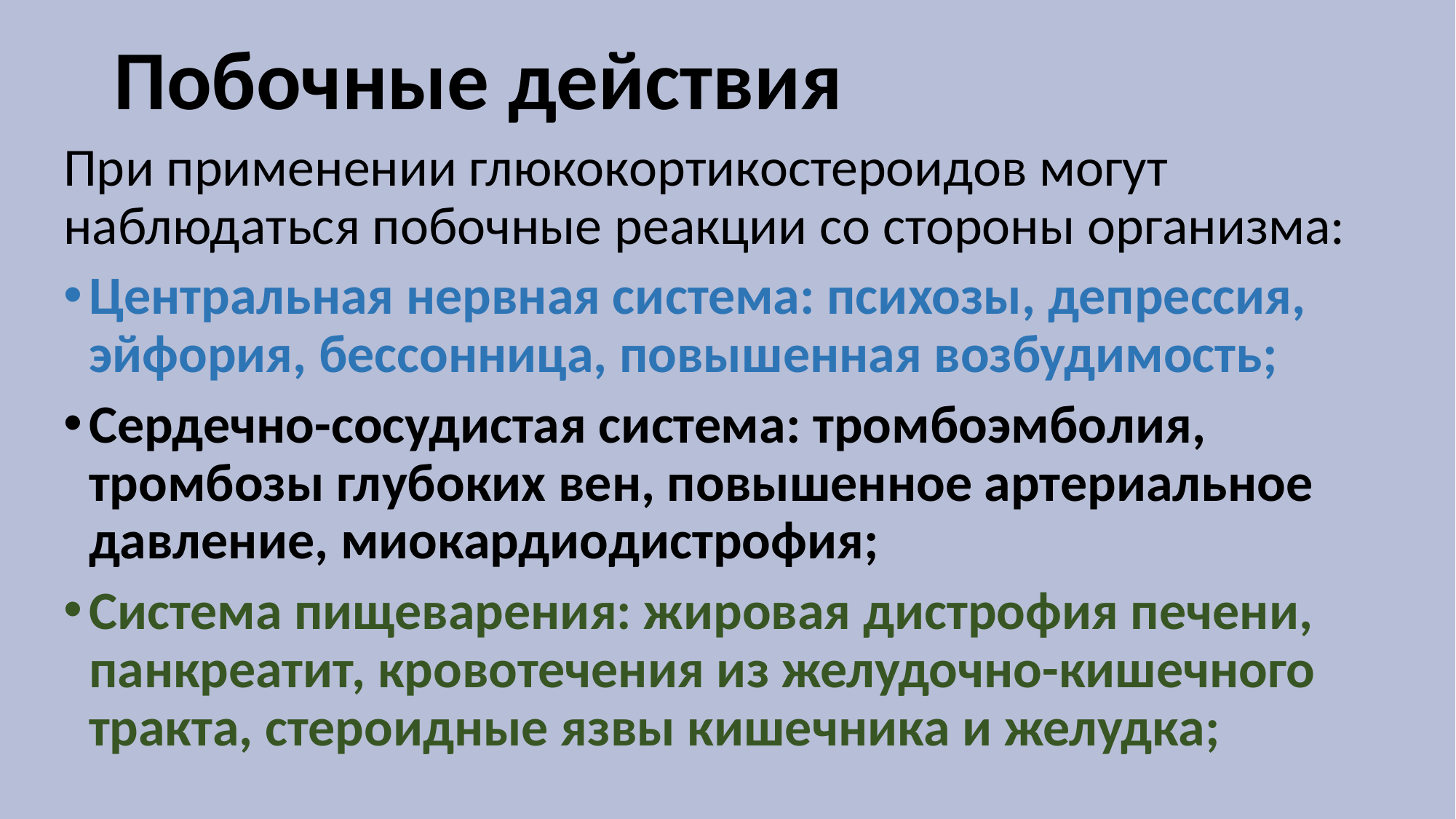

Побочные действия
При применении глюкокортикостероидов могут наблюдаться побочные реакции со стороны организма:
Центральная нервная система: психозы, депрессия, эйфория, бессонница, повышенная возбудимость;
Сердечно-сосудистая система: тромбоэмболия, тромбозы глубоких вен, повышенное артериальное давление, миокардиодистрофия;
Система пищеварения: жировая дистрофия печени, панкреатит, кровотечения из желудочно-кишечного тракта, стероидные язвы кишечника и желудка;